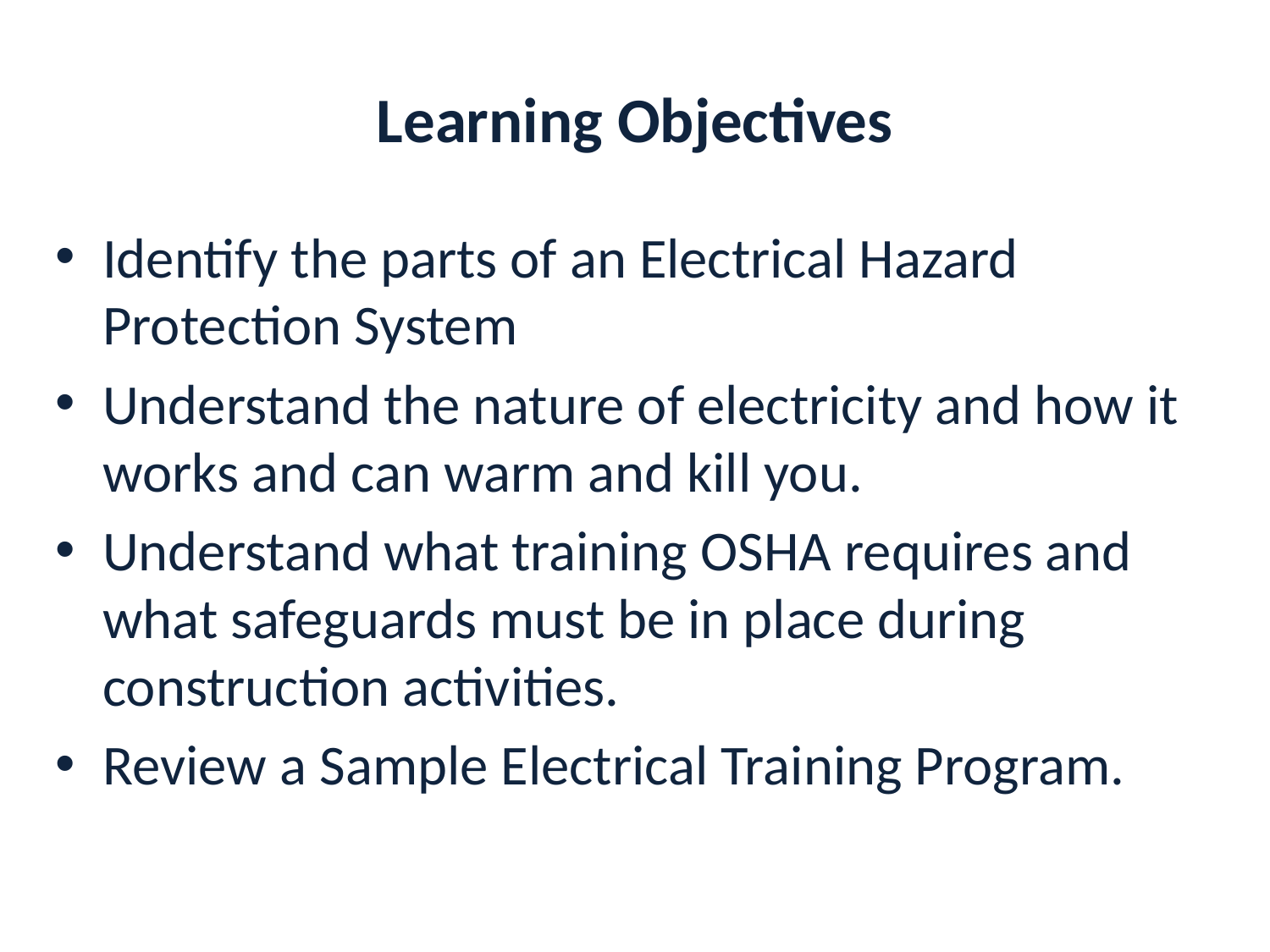

# Learning Objectives
Identify the parts of an Electrical Hazard Protection System
Understand the nature of electricity and how it works and can warm and kill you.
Understand what training OSHA requires and what safeguards must be in place during construction activities.
Review a Sample Electrical Training Program.